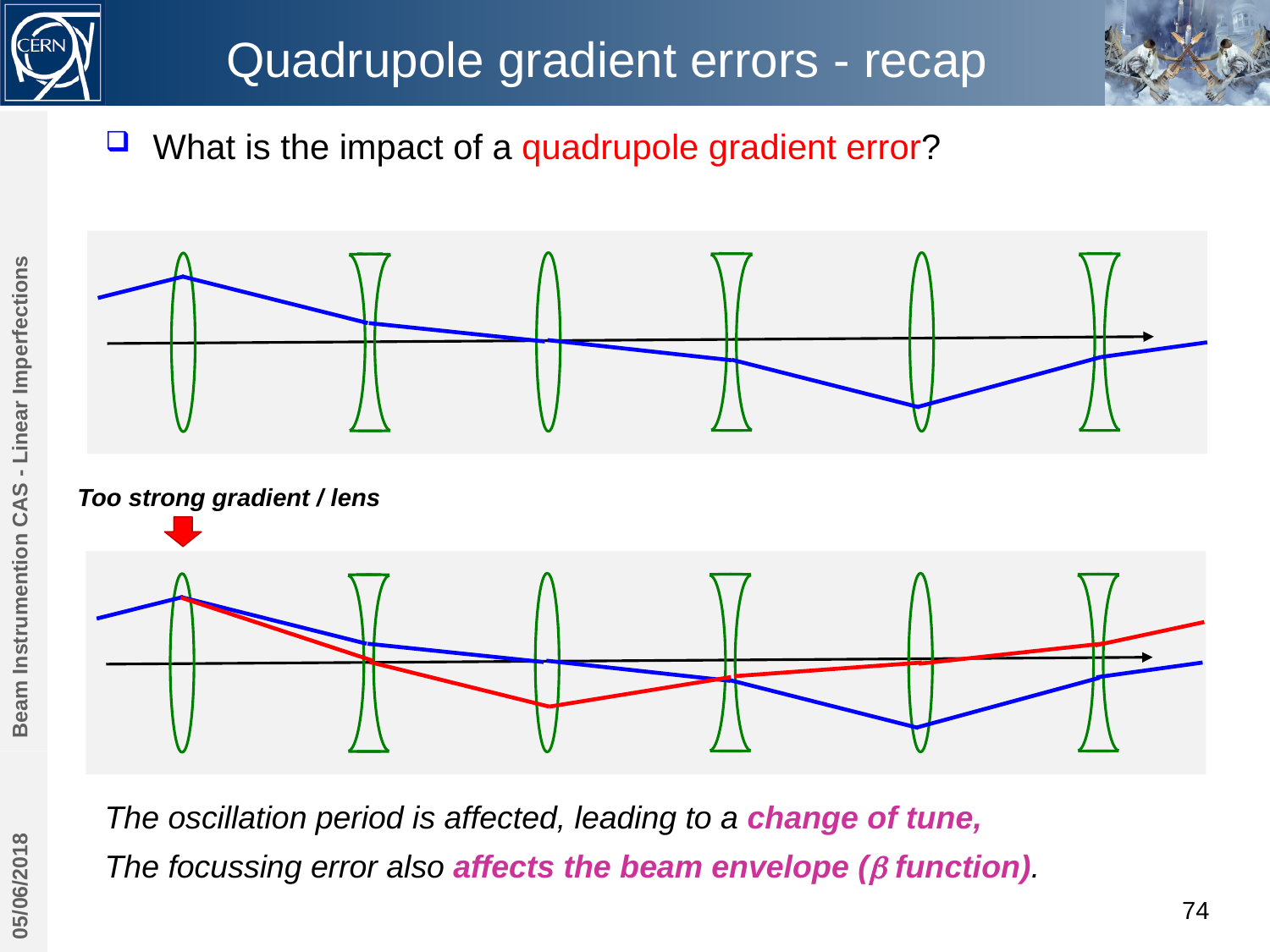

# Quadrupole gradient errors - recap
What is the impact of a quadrupole gradient error?

Beam Instrumention CAS - Linear Imperfections
Too strong gradient / lens

The oscillation period is affected, leading to a change of tune,
The focussing error also affects the beam envelope (β function).
05/06/2018
74